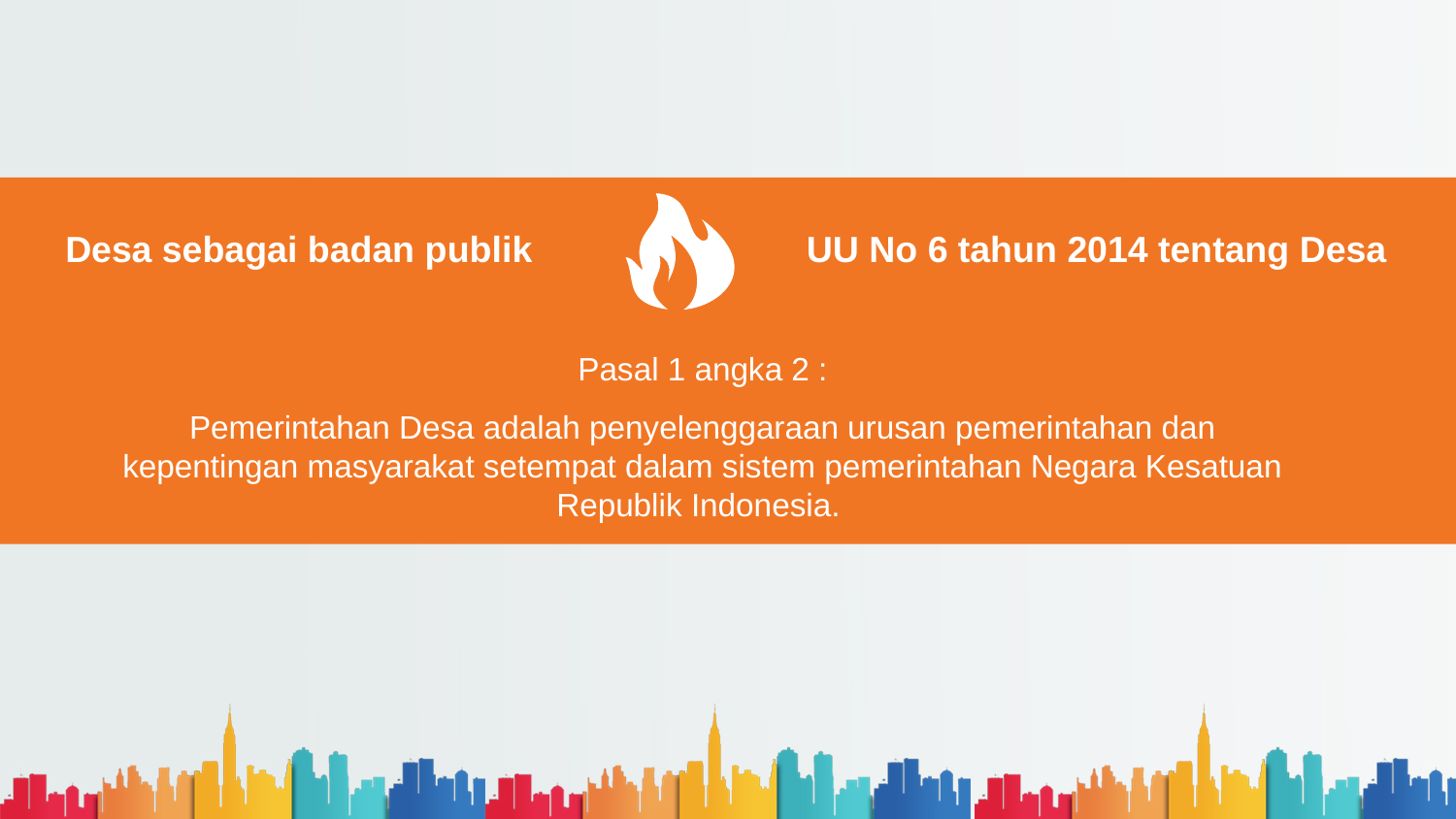

Desa sebagai badan publik                           UU No 6 tahun 2014 tentang Desa
Pasal 1 angka 2 :
Pemerintahan Desa adalah penyelenggaraan urusan pemerintahan dan kepentingan masyarakat setempat dalam sistem pemerintahan Negara Kesatuan Republik Indonesia.